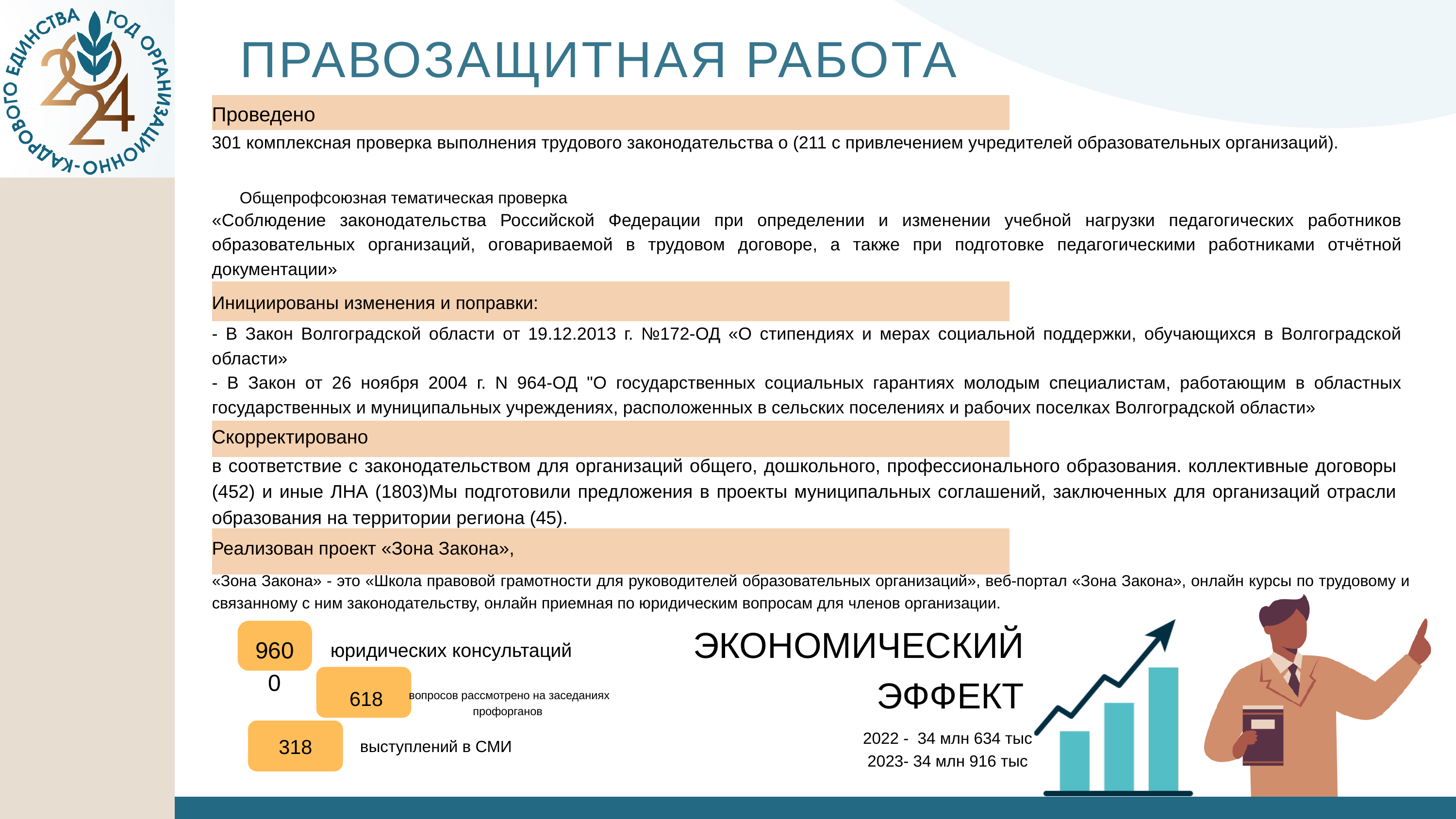

ПРАВОЗАЩИТНАЯ РАБОТА

Проведено
301 комплексная проверка выполнения трудового законодательства о (211 с привлечением учредителей образовательных организаций).
Общепрофсоюзная тематическая проверка
«Соблюдение законодательства Российской Федерации при определении и изменении учебной нагрузки педагогических работников образовательных организаций, оговариваемой в трудовом договоре, а также при подготовке педагогическими работниками отчётной документации»

Инициированы изменения и поправки:

- В Закон Волгоградской области от 19.12.2013 г. №172-ОД «О стипендиях и мерах социальной поддержки, обучающихся в Волгоградской области»
- В Закон от 26 ноября 2004 г. N 964-ОД "О государственных социальных гарантиях молодым специалистам, работающим в областных государственных и муниципальных учреждениях, расположенных в сельских поселениях и рабочих поселках Волгоградской области»

Скорректировано
в соответствие с законодательством для организаций общего, дошкольного, профессионального образования. коллективные договоры (452) и иные ЛНА (1803)Мы подготовили предложения в проекты муниципальных соглашений, заключенных для организаций отрасли образования на территории региона (45).

Реализован проект «Зона Закона»,
«Зона Закона» - это «Школа правовой грамотности для руководителей образовательных организаций», веб-портал «Зона Закона», онлайн курсы по трудовому и связанному с ним законодательству, онлайн приемная по юридическим вопросам для членов организации.

ЭКОНОМИЧЕСКИЙ
ЭФФЕКТ

9600
юридических консультаций

618
вопросов рассмотрено на заседаниях профорганов

2022 -  34 млн 634 тыс
2023- 34 млн 916 тыс
318
выступлений в СМИ